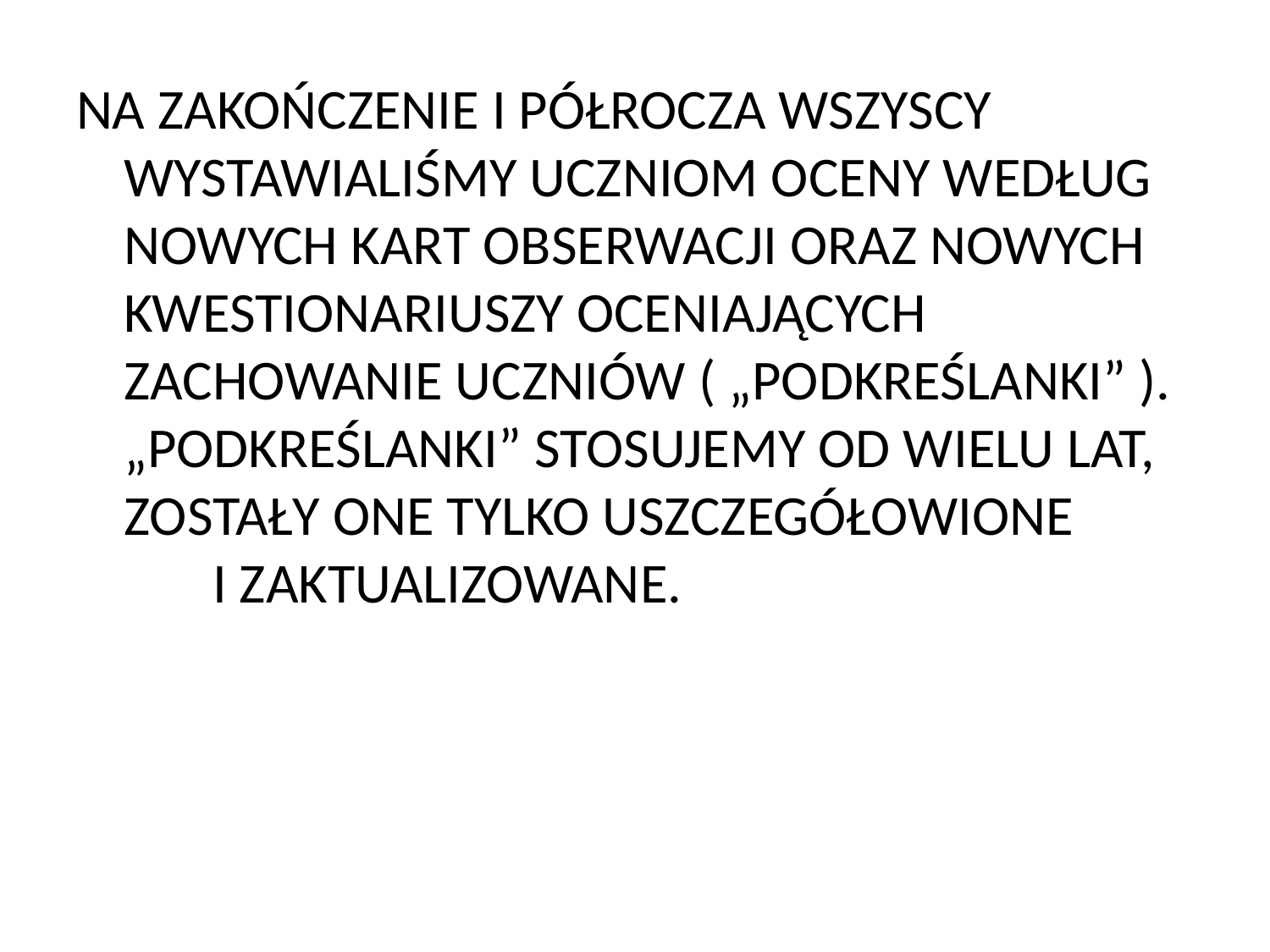

#
NA ZAKOŃCZENIE I PÓŁROCZA WSZYSCY WYSTAWIALIŚMY UCZNIOM OCENY WEDŁUG NOWYCH KART OBSERWACJI ORAZ NOWYCH KWESTIONARIUSZY OCENIAJĄCYCH  ZACHOWANIE UCZNIÓW ( „PODKREŚLANKI” ). „PODKREŚLANKI” STOSUJEMY OD WIELU LAT, ZOSTAŁY ONE TYLKO USZCZEGÓŁOWIONE                 I ZAKTUALIZOWANE.